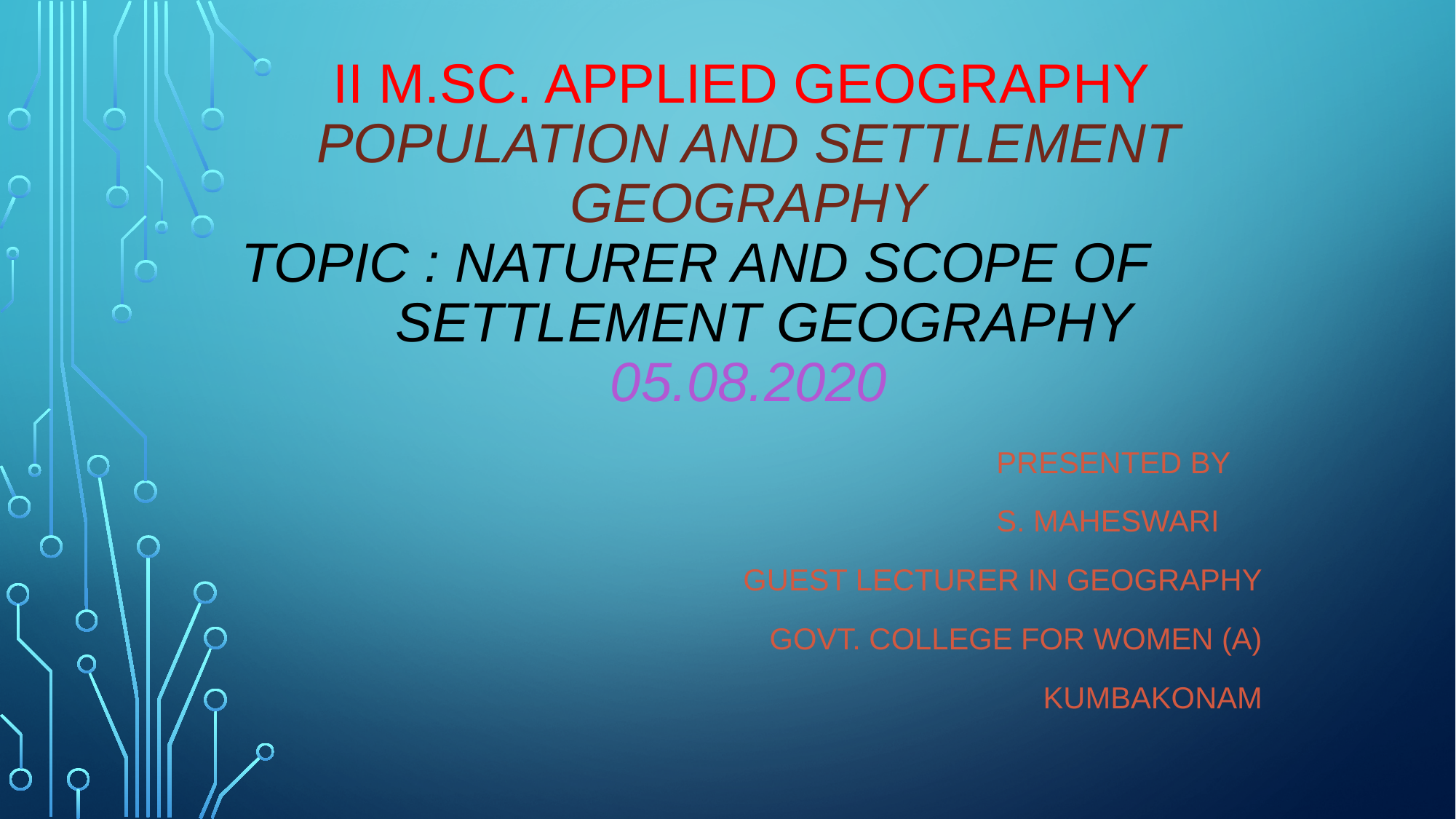

# Ii M.SC. APPLIED GEOGRAPHY population and settlement geography topic : naturer and scope of           settlement geography 05.08.2020
                                                                                           Presented by
                                                                                           s. Maheswari
Guest lecturer in geography
GOVT. COLLEGE FOR WOMEN (A)
KUMBAKONAM